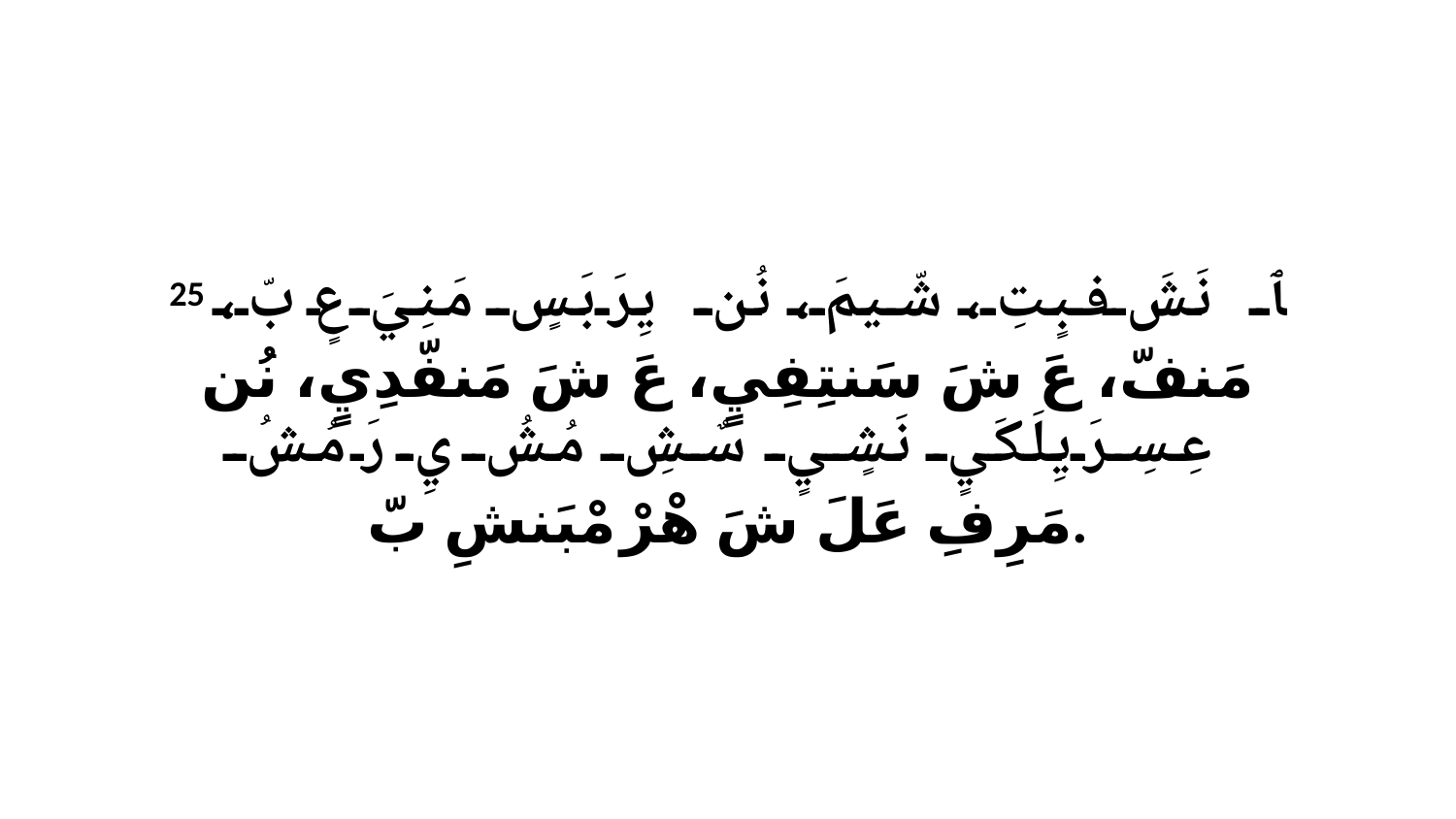

25 ﭑ نَشَ فبٍتِ، شّيمَ، نُن يِرَبَسٍ مَنِيَ عٍ بّ، مَنفّ، عَ شَ سَنتِفِيٍ، عَ شَ مَنفّدِيٍ، نُن عِسِرَيِلَكَيٍ نَشٍيٍ سٌشِ مُشُ يِ رَ مُشُ مَرِفِ عَلَ شَ هْرْ مْبَنشِ بّ.